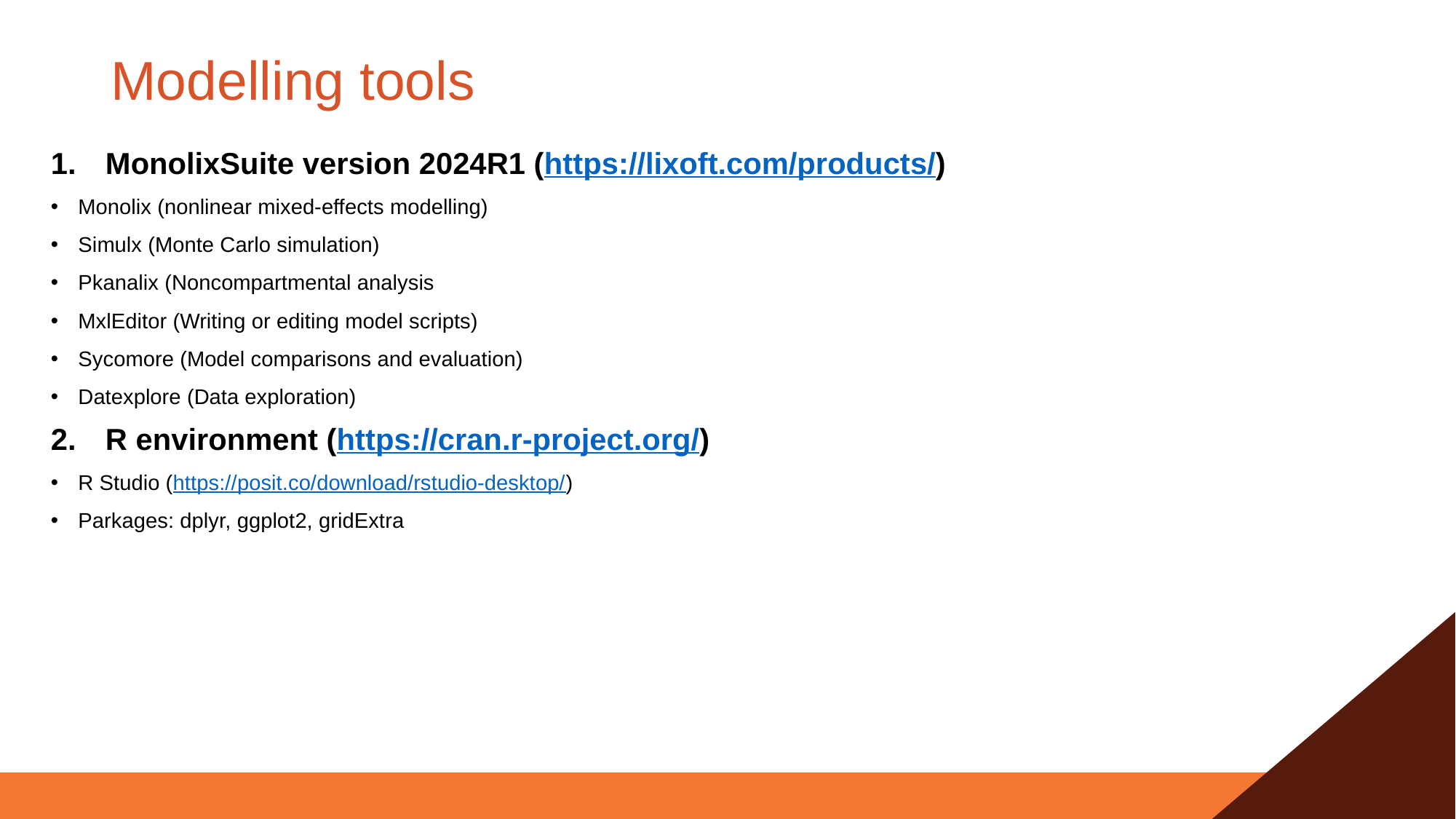

# Modelling tools
MonolixSuite version 2024R1 (https://lixoft.com/products/)
Monolix (nonlinear mixed-effects modelling)
Simulx (Monte Carlo simulation)
Pkanalix (Noncompartmental analysis
MxlEditor (Writing or editing model scripts)
Sycomore (Model comparisons and evaluation)
Datexplore (Data exploration)
R environment (https://cran.r-project.org/)
R Studio (https://posit.co/download/rstudio-desktop/)
Parkages: dplyr, ggplot2, gridExtra